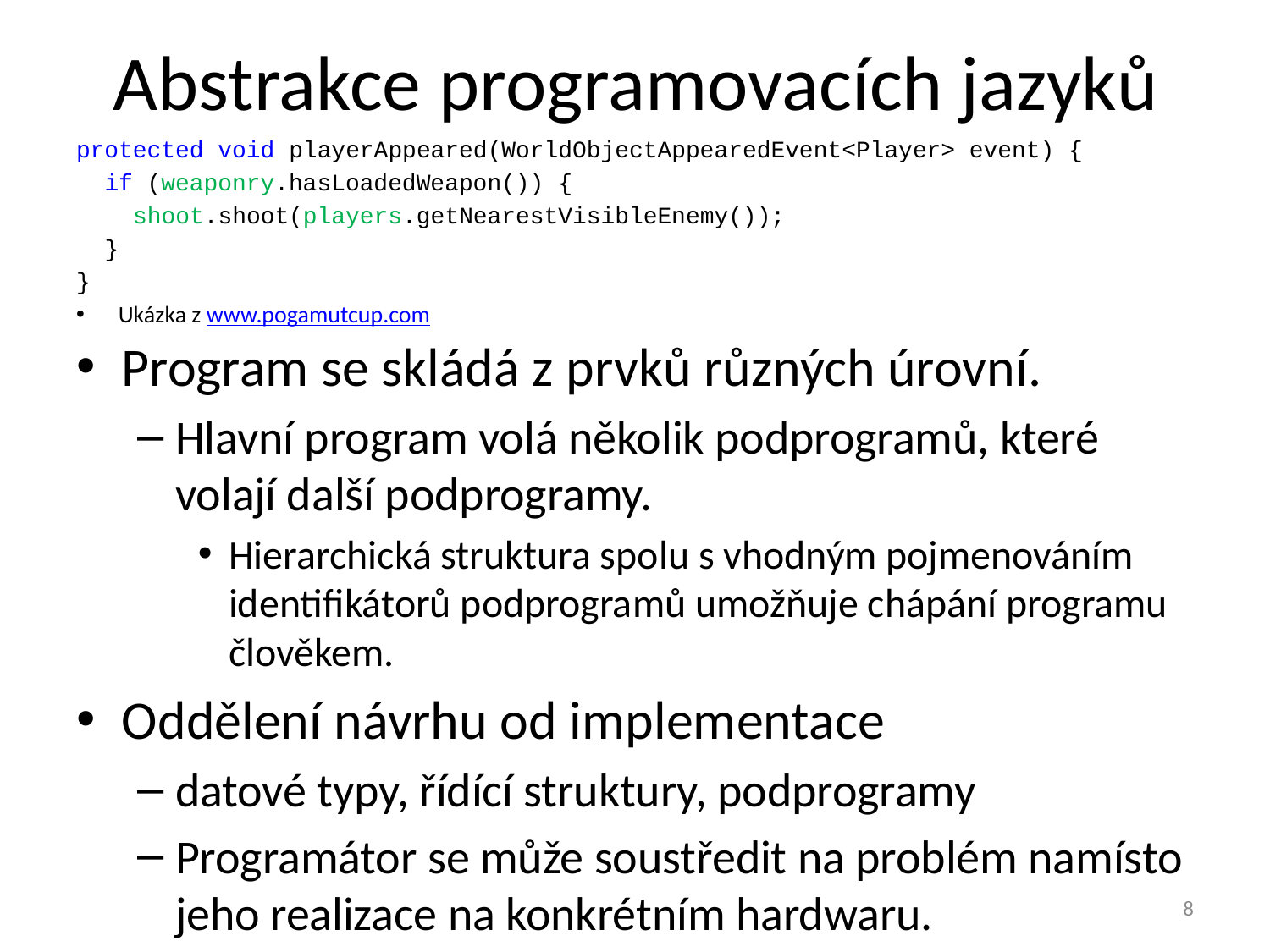

# Abstrakce programovacích jazyků
protected void playerAppeared(WorldObjectAppearedEvent<Player> event) {
  if (weaponry.hasLoadedWeapon()) {
    shoot.shoot(players.getNearestVisibleEnemy());
  }
}
Ukázka z www.pogamutcup.com
Program se skládá z prvků různých úrovní.
Hlavní program volá několik podprogramů, které volají další podprogramy.
Hierarchická struktura spolu s vhodným pojmenováním identifikátorů podprogramů umožňuje chápání programu člověkem.
Oddělení návrhu od implementace
datové typy, řídící struktury, podprogramy
Programátor se může soustředit na problém namísto jeho realizace na konkrétním hardwaru.
8